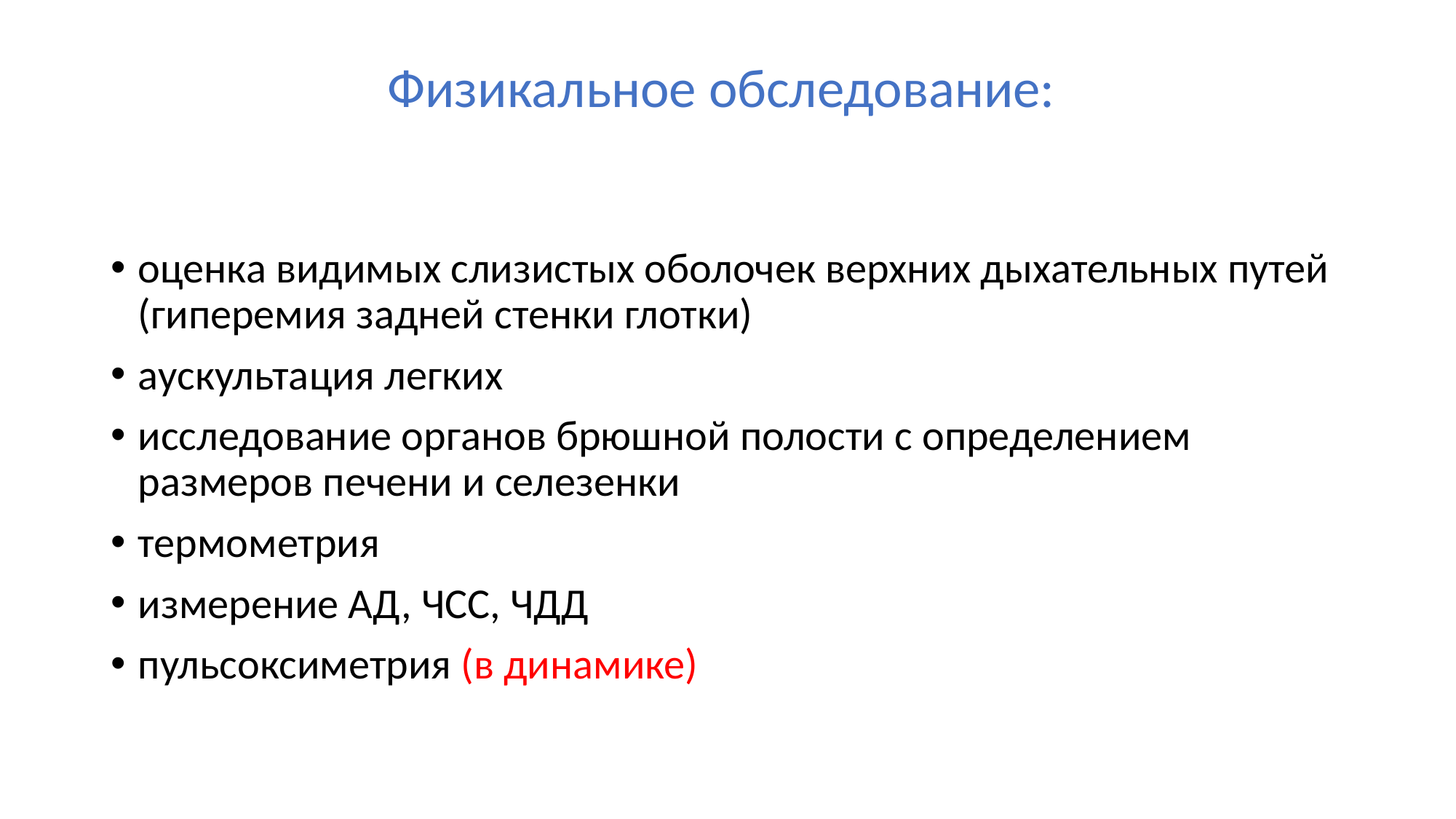

# Физикальное обследование:
оценка видимых слизистых оболочек верхних дыхательных путей (гиперемия задней стенки глотки)
аускультация легких
исследование органов брюшной полости с определением размеров печени и селезенки
термометрия
измерение АД, ЧСС, ЧДД
пульсоксиметрия (в динамике)